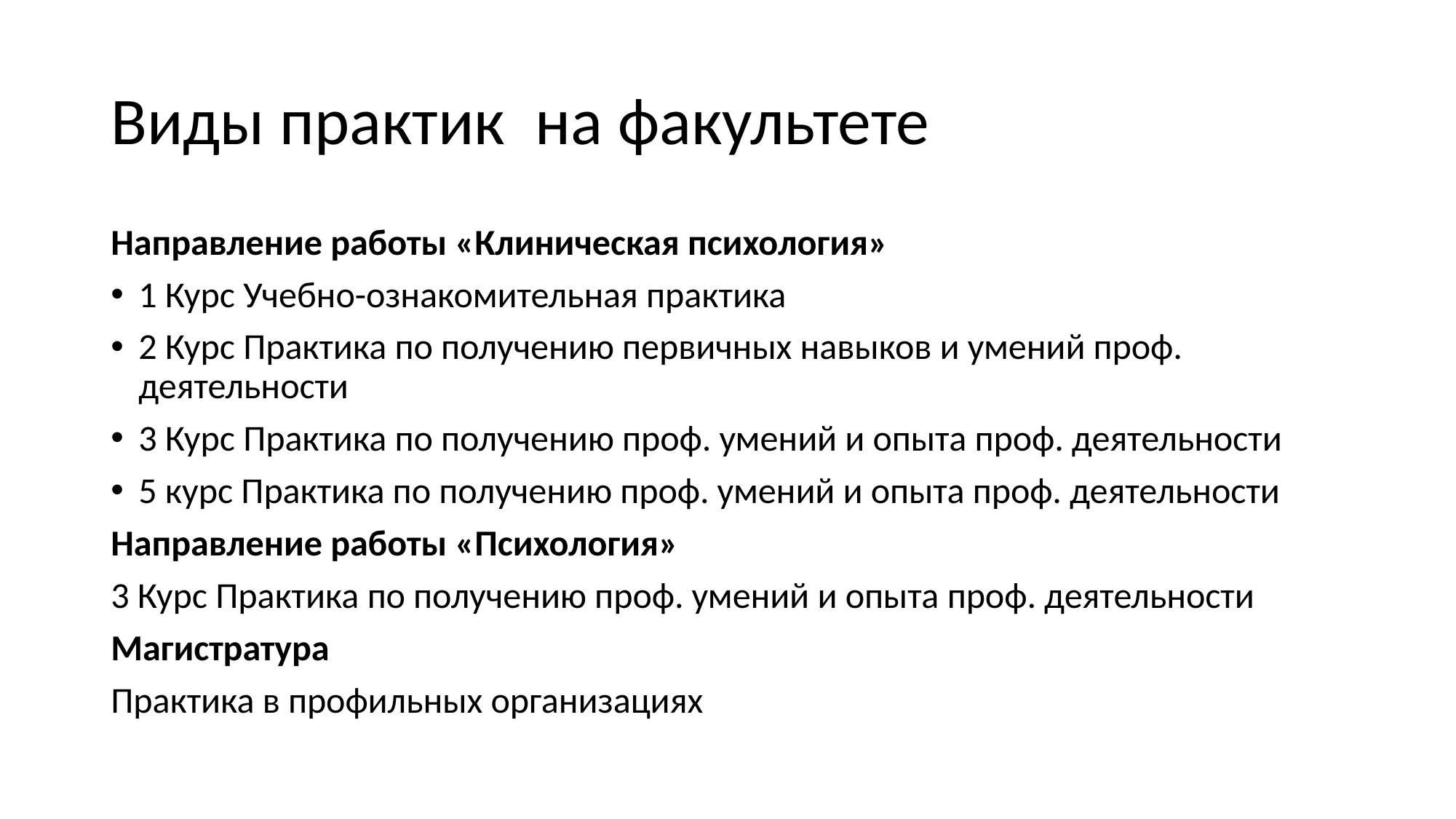

# Виды практик  на факультете
Направление работы «Клиническая психология»
1 Курс Учебно-ознакомительная практика
2 Курс Практика по получению первичных навыков и умений проф. деятельности
3 Курс Практика по получению проф. умений и опыта проф. деятельности
5 курс Практика по получению проф. умений и опыта проф. деятельности
Направление работы «Психология»
3 Курс Практика по получению проф. умений и опыта проф. деятельности
Магистратура
Практика в профильных организациях